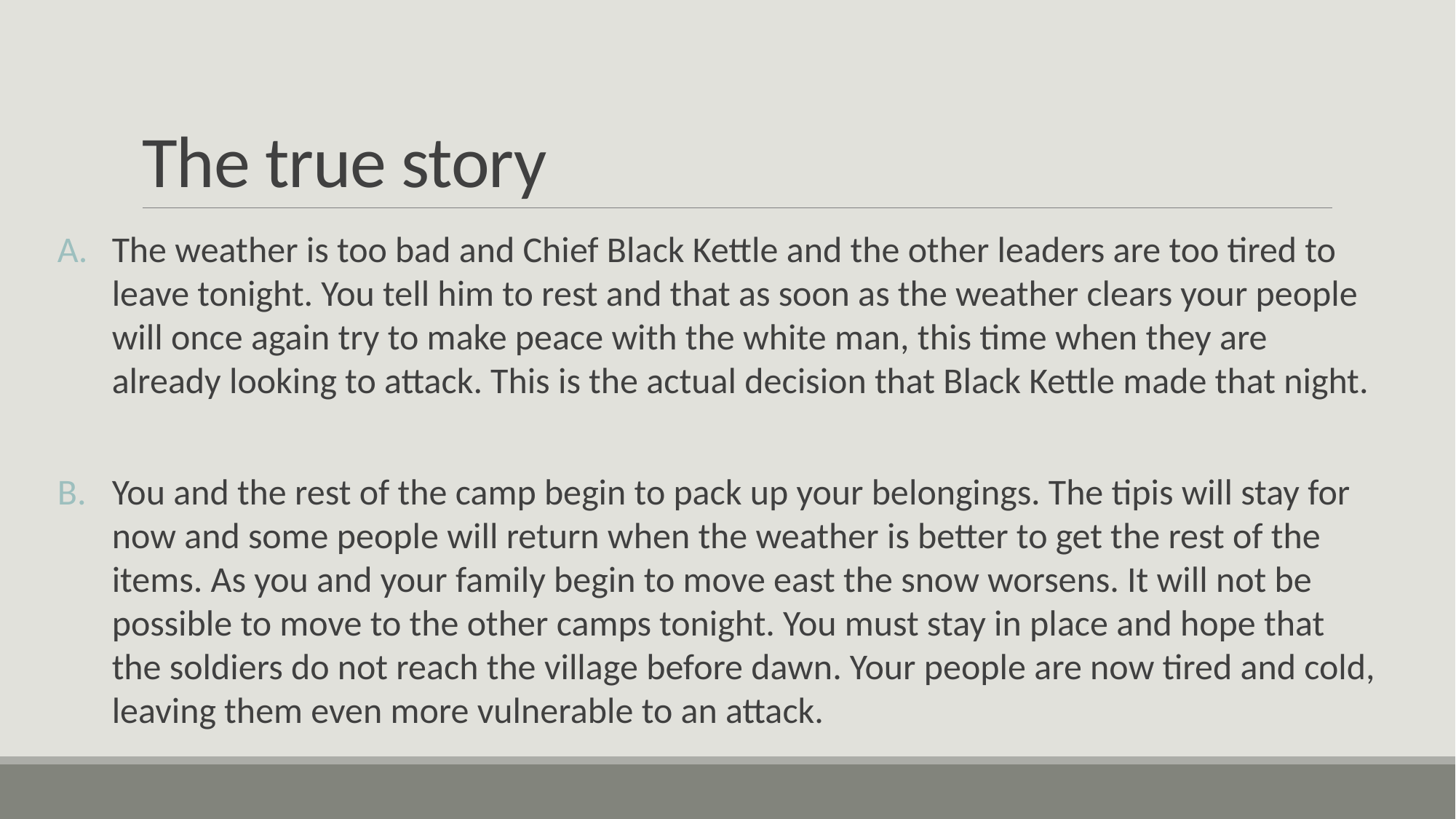

# The true story
The weather is too bad and Chief Black Kettle and the other leaders are too tired to leave tonight. You tell him to rest and that as soon as the weather clears your people will once again try to make peace with the white man, this time when they are already looking to attack. This is the actual decision that Black Kettle made that night.

You and the rest of the camp begin to pack up your belongings. The tipis will stay for now and some people will return when the weather is better to get the rest of the items. As you and your family begin to move east the snow worsens. It will not be possible to move to the other camps tonight. You must stay in place and hope that the soldiers do not reach the village before dawn. Your people are now tired and cold, leaving them even more vulnerable to an attack.